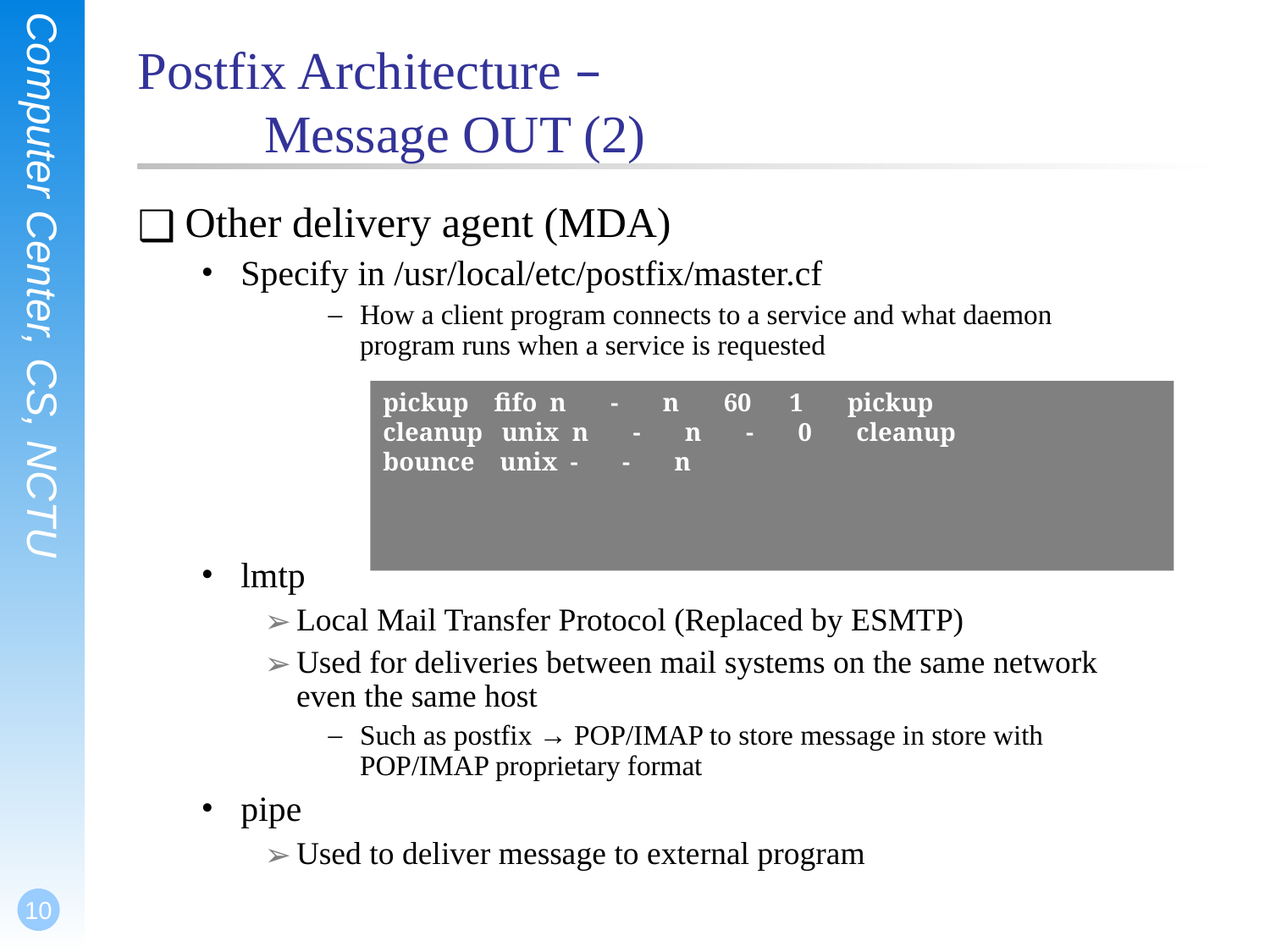

# Postfix Architecture – Message OUT (2)
Other delivery agent (MDA)
Specify in /usr/local/etc/postfix/master.cf
How a client program connects to a service and what daemon program runs when a service is requested

lmtp
Local Mail Transfer Protocol (Replaced by ESMTP)
Used for deliveries between mail systems on the same network even the same host
Such as postfix → POP/IMAP to store message in store with POP/IMAP proprietary format
pipe
Used to deliver message to external program
pickup    fifo  n       -       n       60      1       pickup
cleanup   unix  n       -       n       -       0       cleanup
bounce    unix  -       -       n